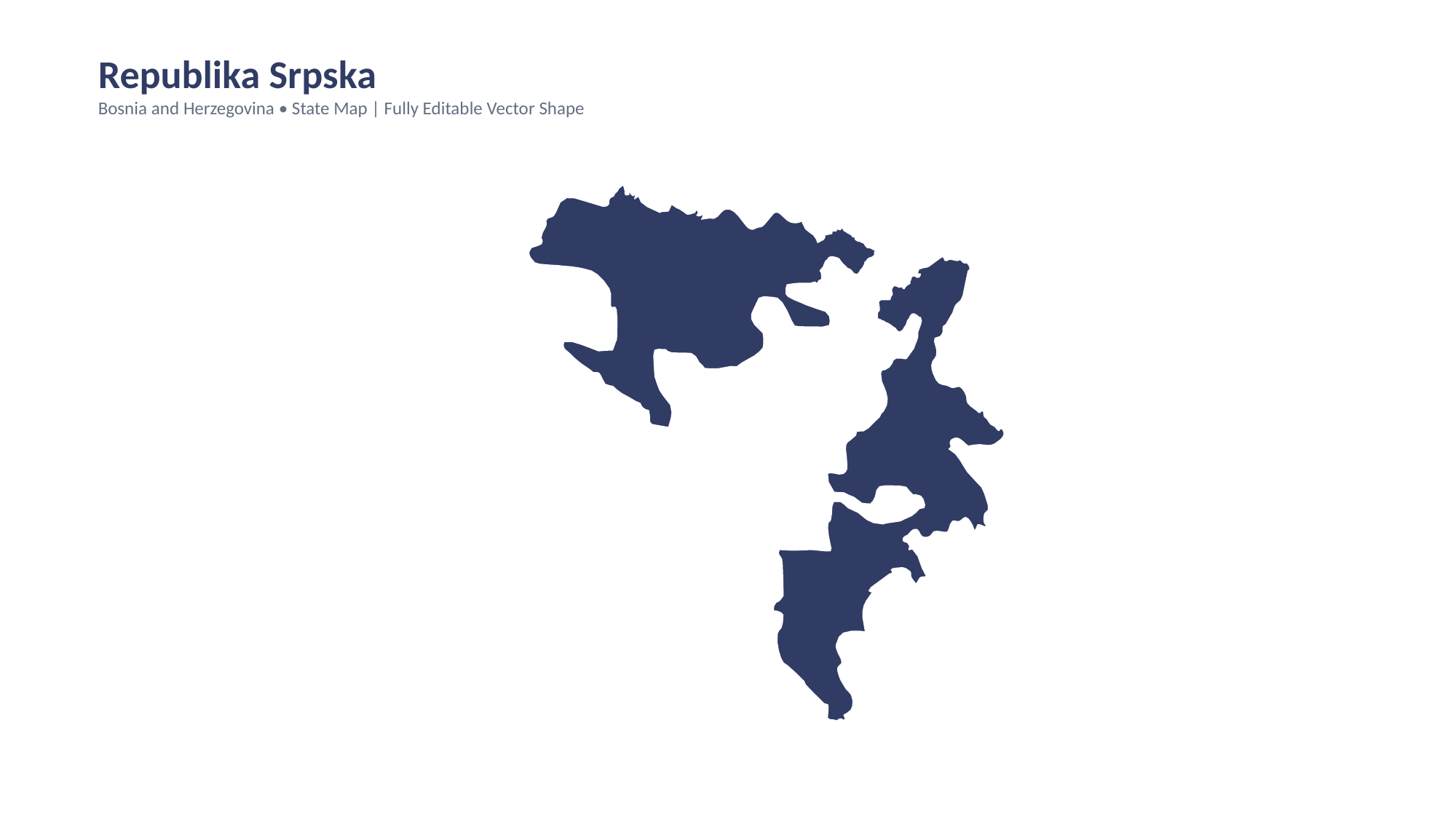

Republika Srpska
Bosnia and Herzegovina • State Map | Fully Editable Vector Shape